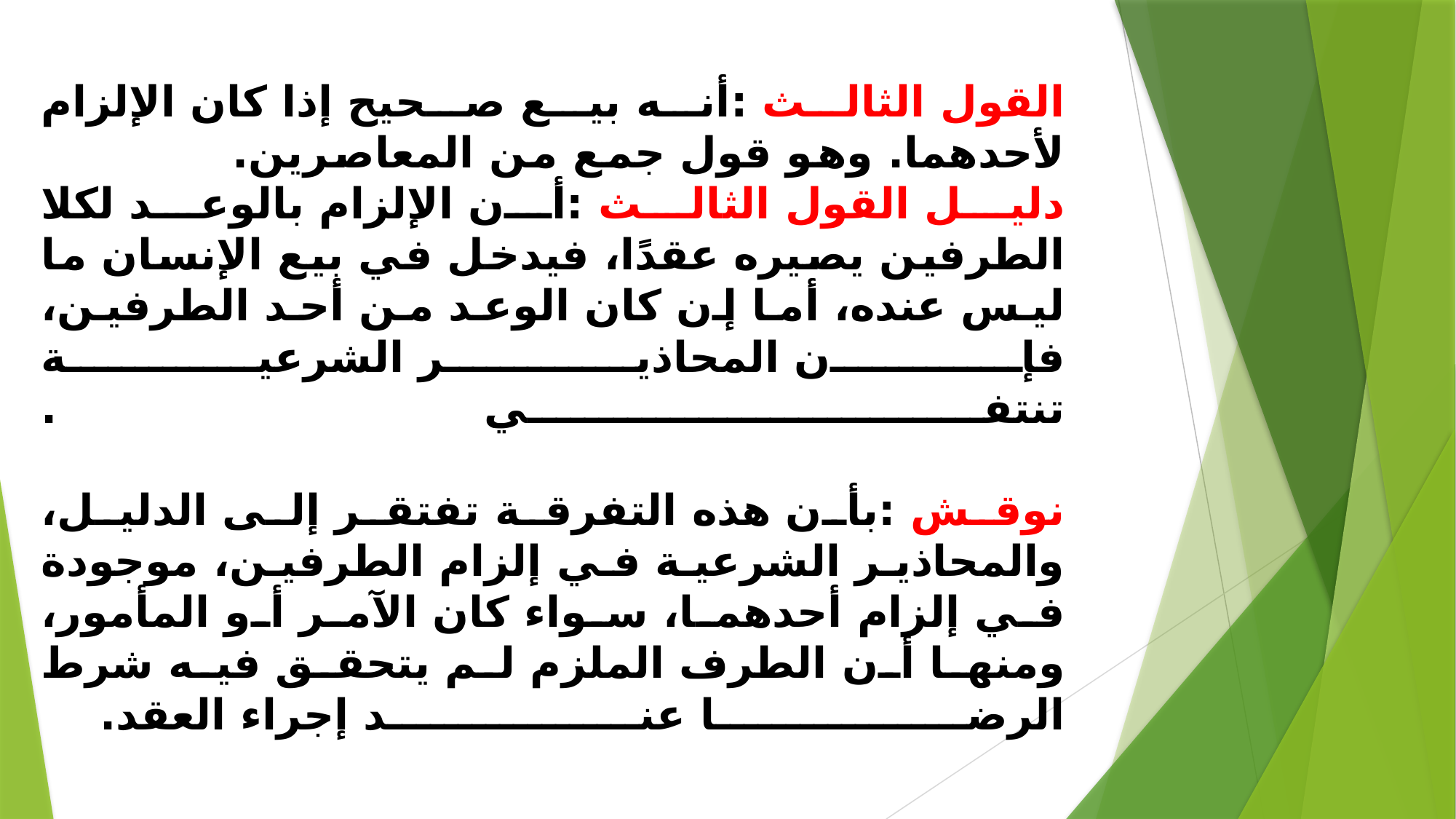

# القول الثالث :أنه بيع صحيح إذا كان الإلزام لأحدهما. وهو قول جمع من المعاصرين. دليل القول الثالث :أن الإلزام بالوعد لكلا الطرفين يصيره عقدًا، فيدخل في بيع الإنسان ما ليس عنده، أما إن كان الوعد من أحد الطرفين، فإن المحاذير الشرعية تنتفي                             .   نوقش :بأن هذه التفرقة تفتقر إلى الدليل، والمحاذير الشرعية في إلزام الطرفين، موجودة في إلزام أحدهما، سواء كان الآمر أو المأمور، ومنها أن الطرف الملزم لم يتحقق فيه شرط الرضا عند إجراء العقد.